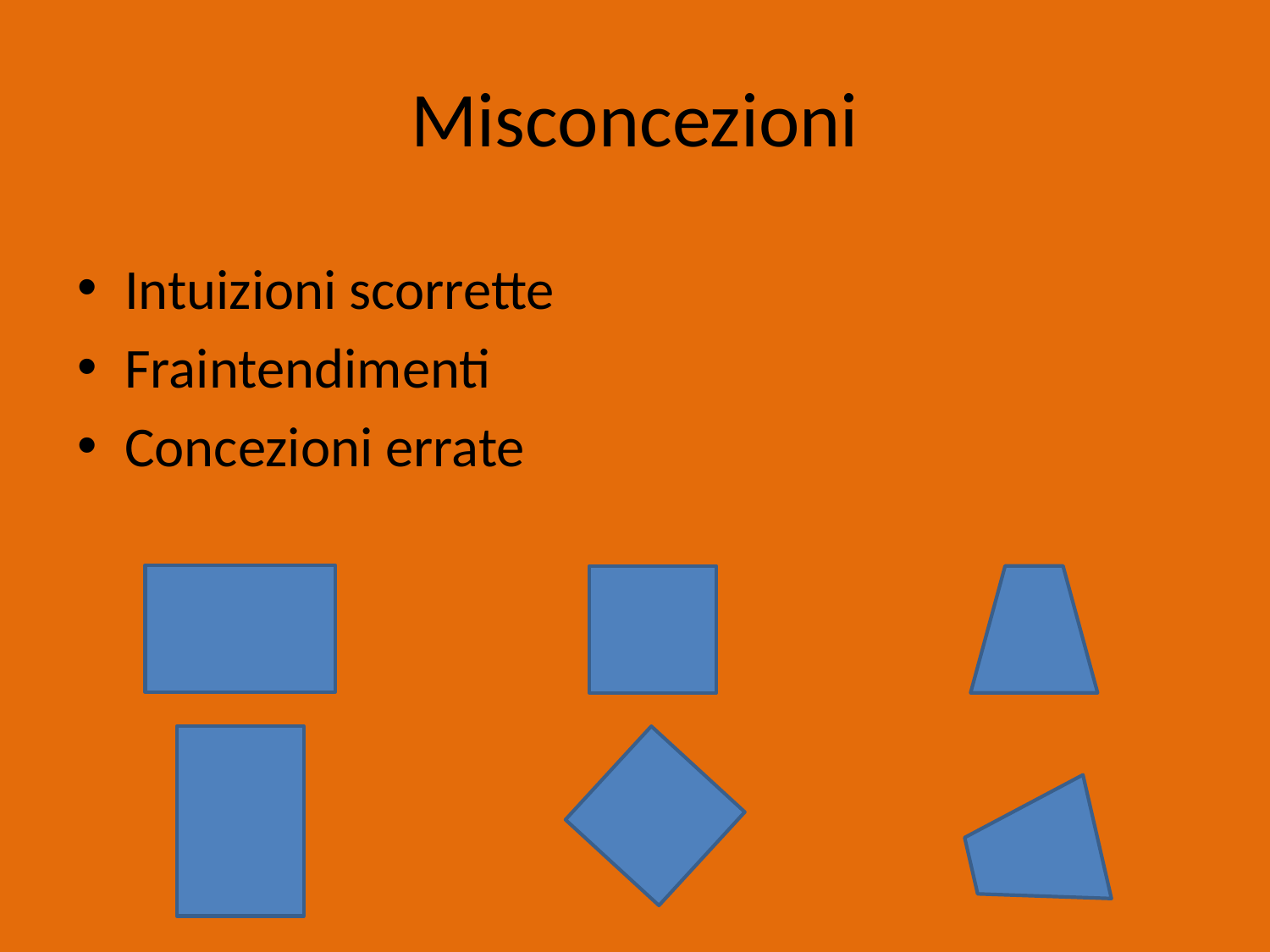

# Misconcezioni
Intuizioni scorrette
Fraintendimenti
Concezioni errate